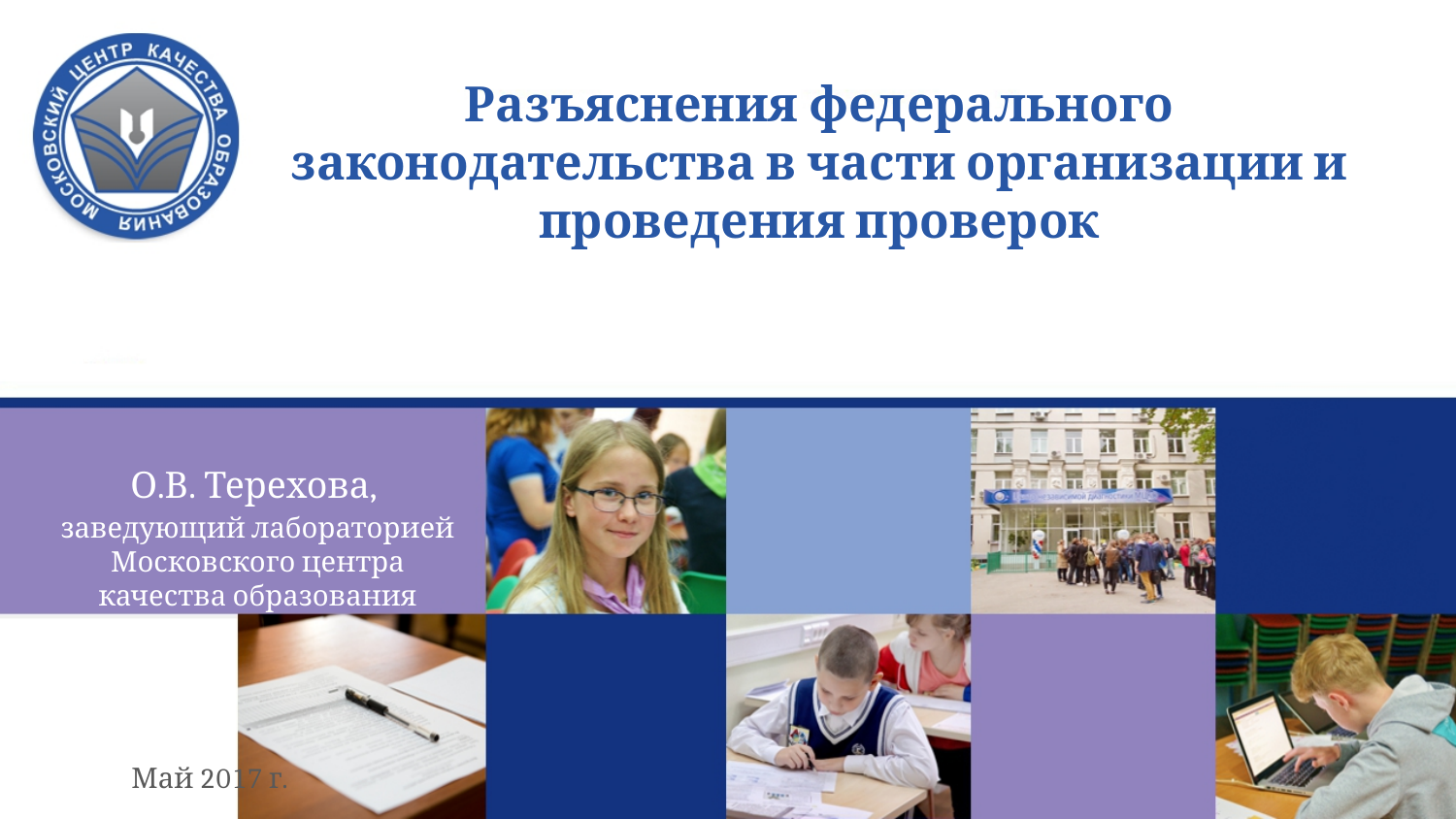

Разъяснения федерального законодательства в части организации и проведения проверок
О.В. Терехова,
заведующий лабораторией Московского центра качества образования
Май 2017 г.